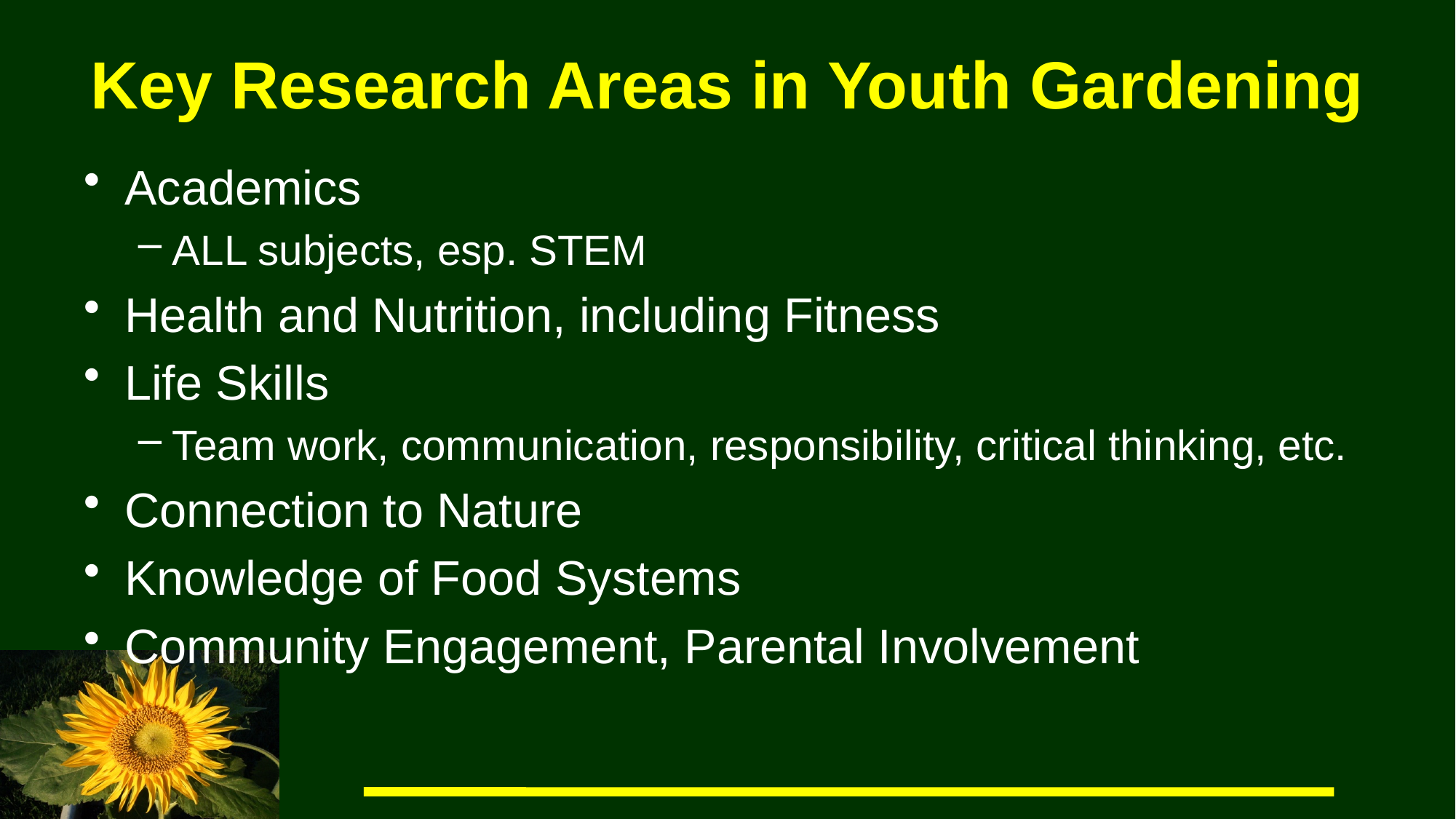

# Key Research Areas in Youth Gardening
Academics
ALL subjects, esp. STEM
Health and Nutrition, including Fitness
Life Skills
Team work, communication, responsibility, critical thinking, etc.
Connection to Nature
Knowledge of Food Systems
Community Engagement, Parental Involvement